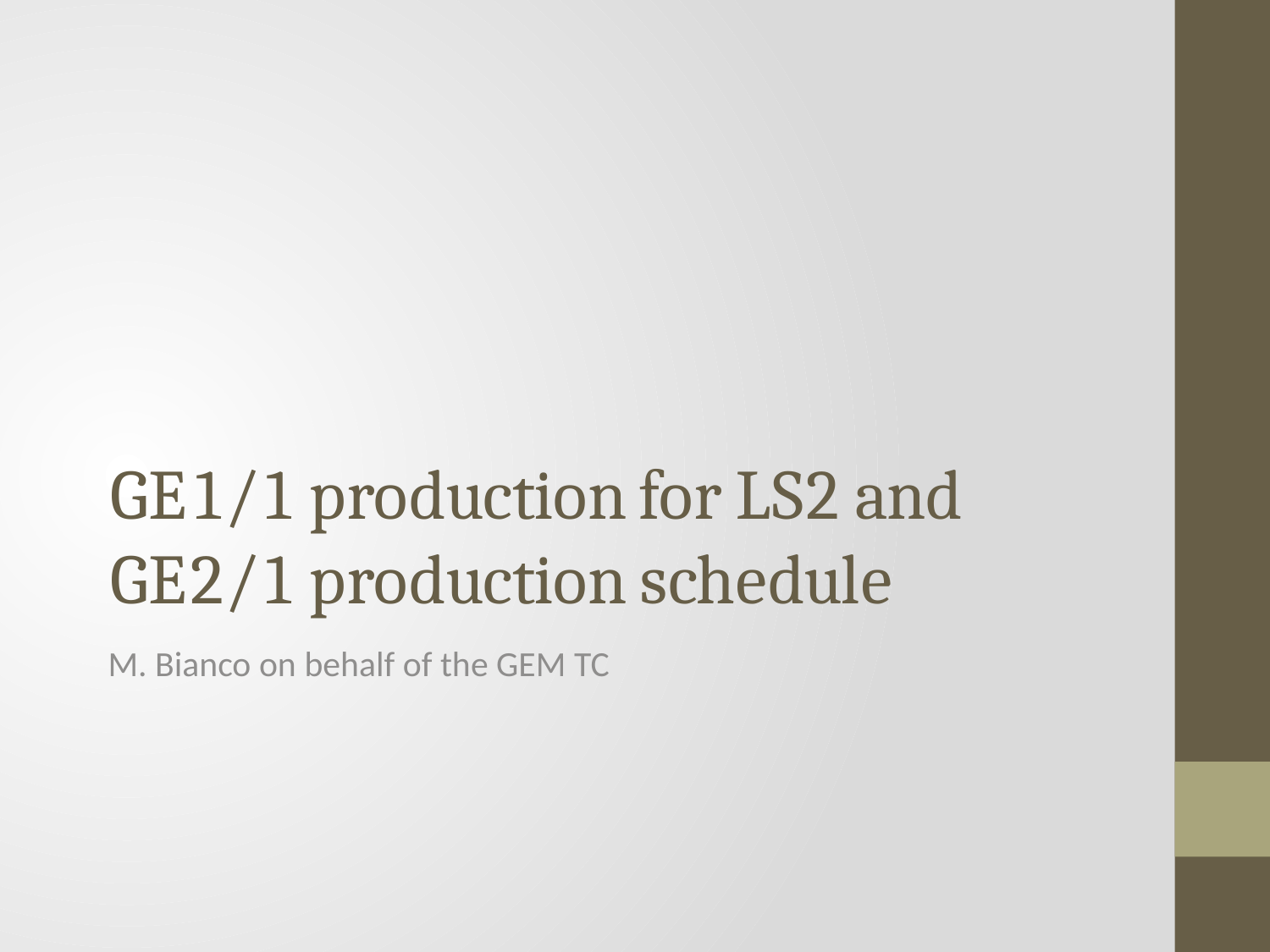

# GE1/1 production for LS2 and GE2/1 production schedule
M. Bianco on behalf of the GEM TC